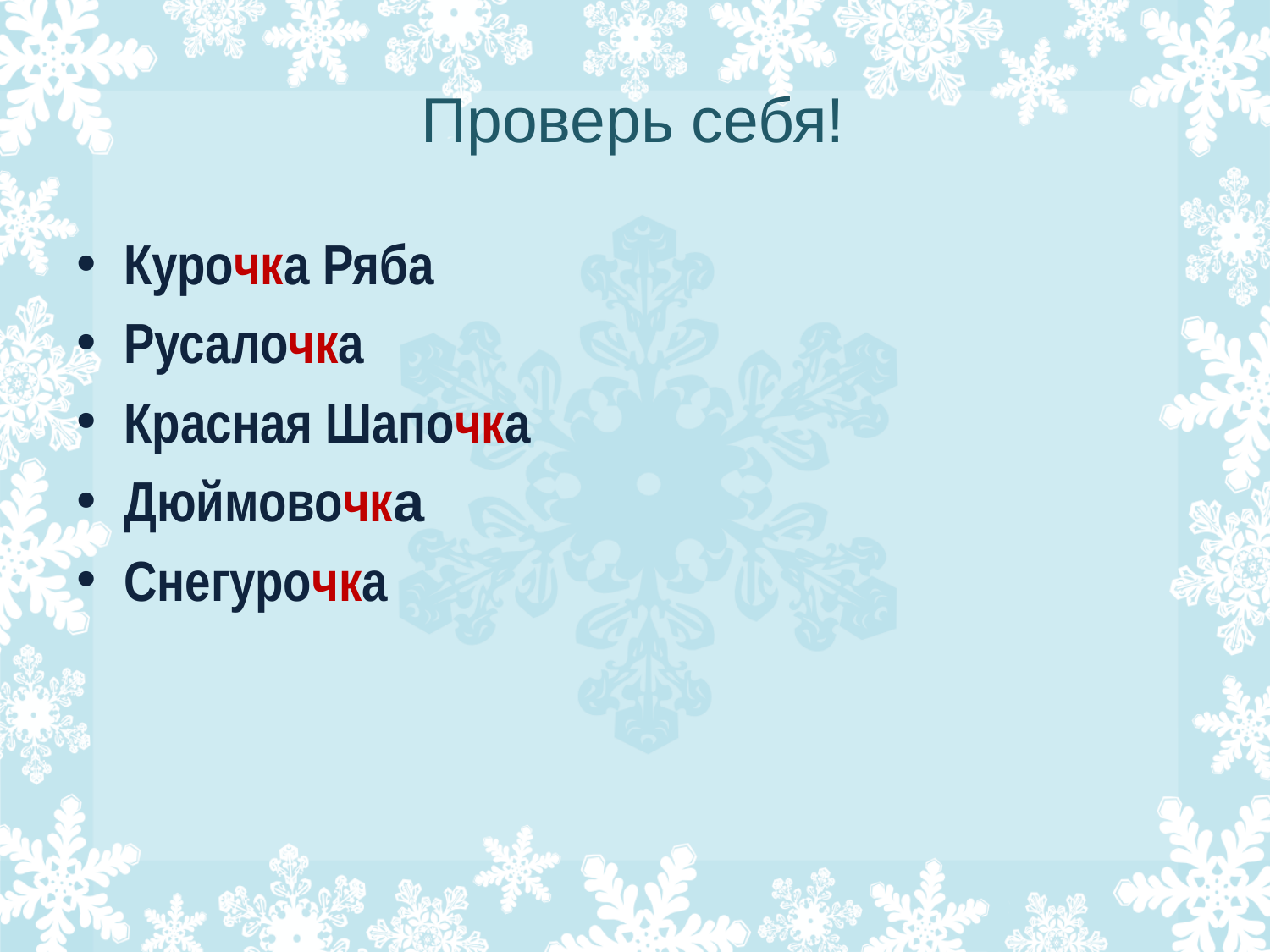

# Проверь себя!
Курочка Ряба
Русалочка
Красная Шапочка
Дюймовочка
Снегурочка